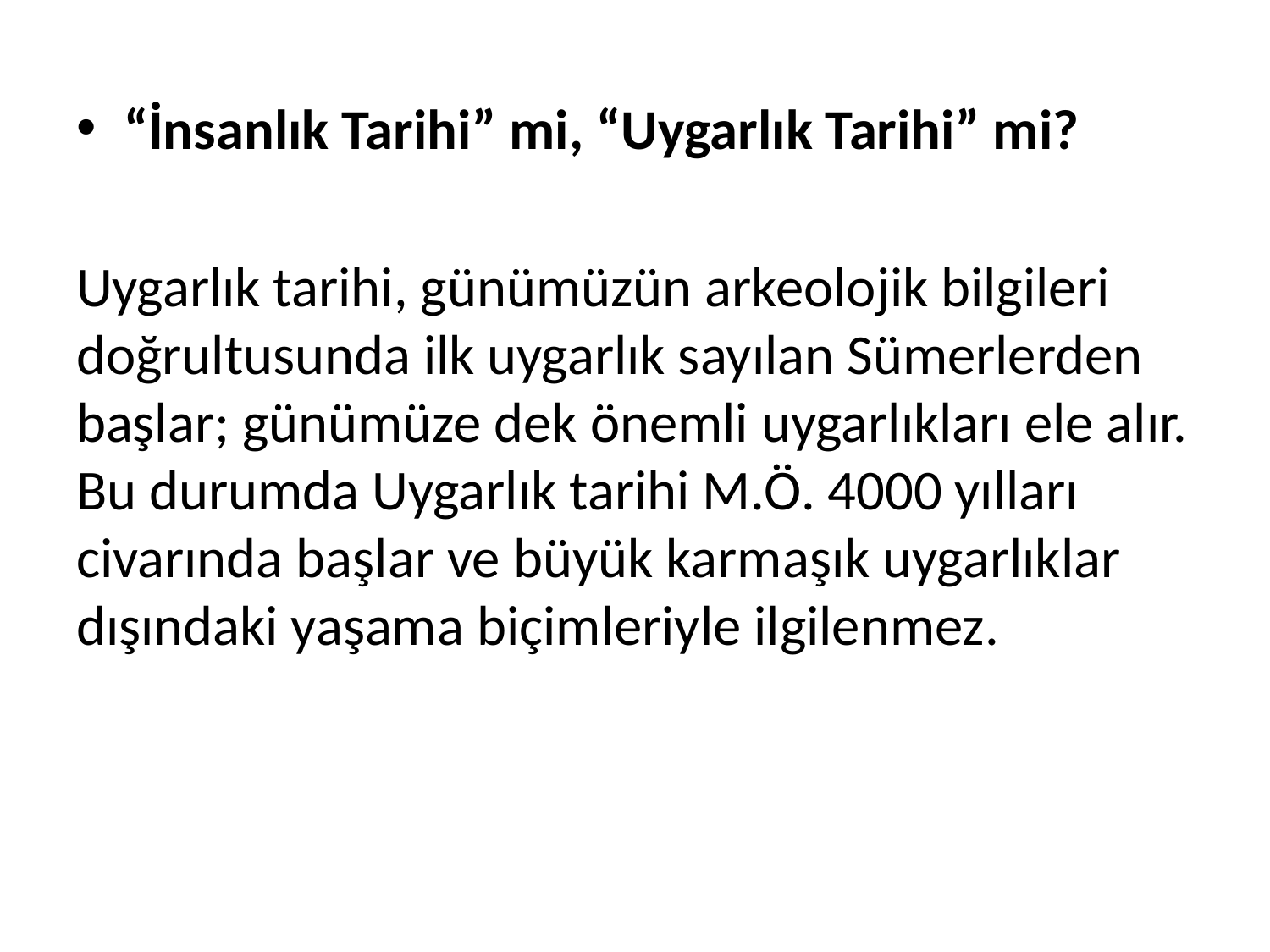

“İnsanlık Tarihi” mi, “Uygarlık Tarihi” mi?

Uygarlık tarihi, günümüzün arkeolojik bilgileri doğrultusunda ilk uygarlık sayılan Sümerlerden başlar; günümüze dek önemli uygarlıkları ele alır. Bu durumda Uygarlık tarihi M.Ö. 4000 yılları civarında başlar ve büyük karmaşık uygarlıklar dışındaki yaşama biçimleriyle ilgilenmez.